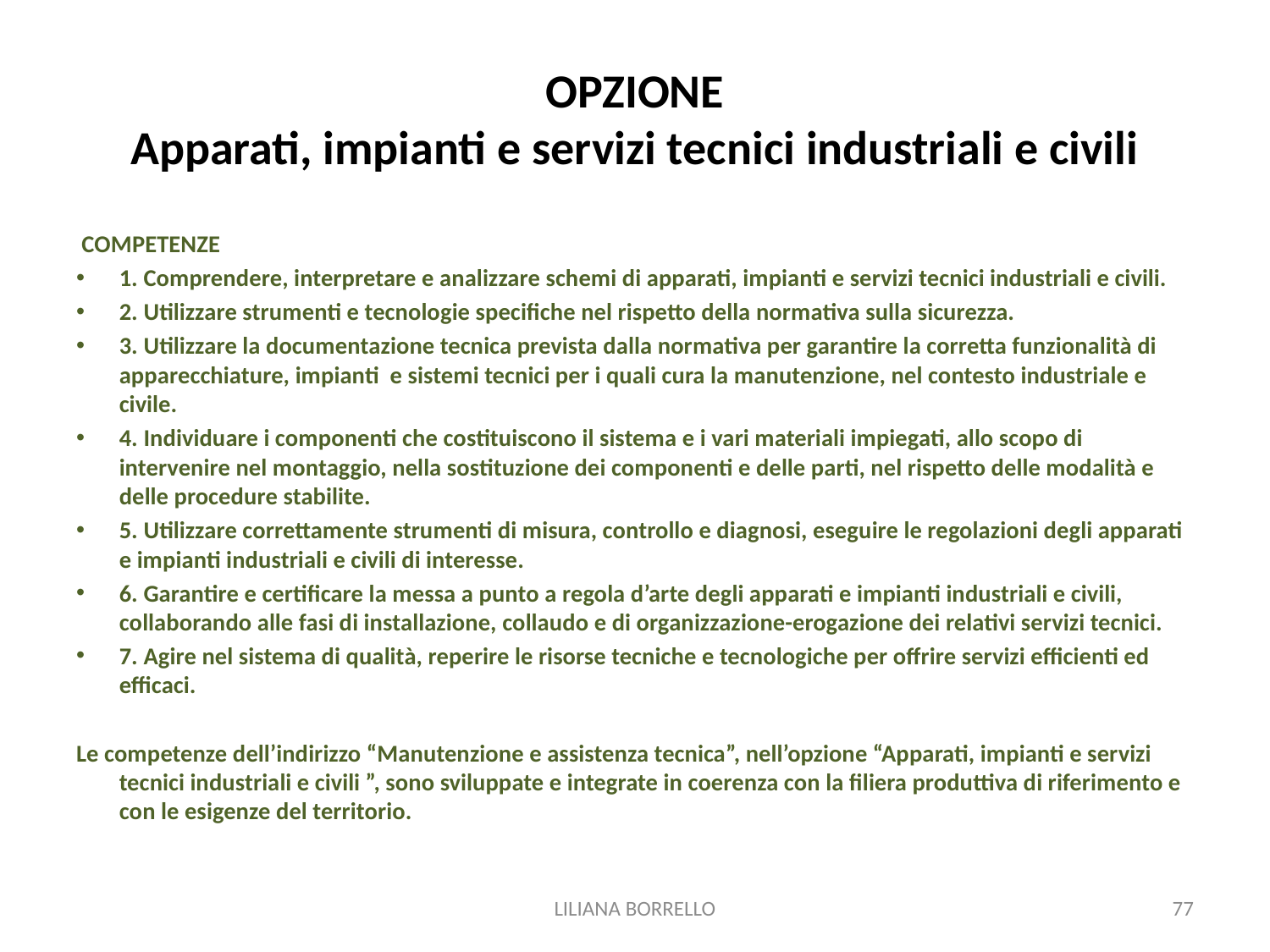

# OPZIONE Apparati, impianti e servizi tecnici industriali e civili
 COMPETENZE
1. Comprendere, interpretare e analizzare schemi di apparati, impianti e servizi tecnici industriali e civili.
2. Utilizzare strumenti e tecnologie specifiche nel rispetto della normativa sulla sicurezza.
3. Utilizzare la documentazione tecnica prevista dalla normativa per garantire la corretta funzionalità di apparecchiature, impianti  e sistemi tecnici per i quali cura la manutenzione, nel contesto industriale e civile.
4. Individuare i componenti che costituiscono il sistema e i vari materiali impiegati, allo scopo di intervenire nel montaggio, nella sostituzione dei componenti e delle parti, nel rispetto delle modalità e delle procedure stabilite.
5. Utilizzare correttamente strumenti di misura, controllo e diagnosi, eseguire le regolazioni degli apparati e impianti industriali e civili di interesse.
6. Garantire e certificare la messa a punto a regola d’arte degli apparati e impianti industriali e civili, collaborando alle fasi di installazione, collaudo e di organizzazione-erogazione dei relativi servizi tecnici.
7. Agire nel sistema di qualità, reperire le risorse tecniche e tecnologiche per offrire servizi efficienti ed efficaci.

Le competenze dell’indirizzo “Manutenzione e assistenza tecnica”, nell’opzione “Apparati, impianti e servizi tecnici industriali e civili ”, sono sviluppate e integrate in coerenza con la filiera produttiva di riferimento e con le esigenze del territorio.
LILIANA BORRELLO
77